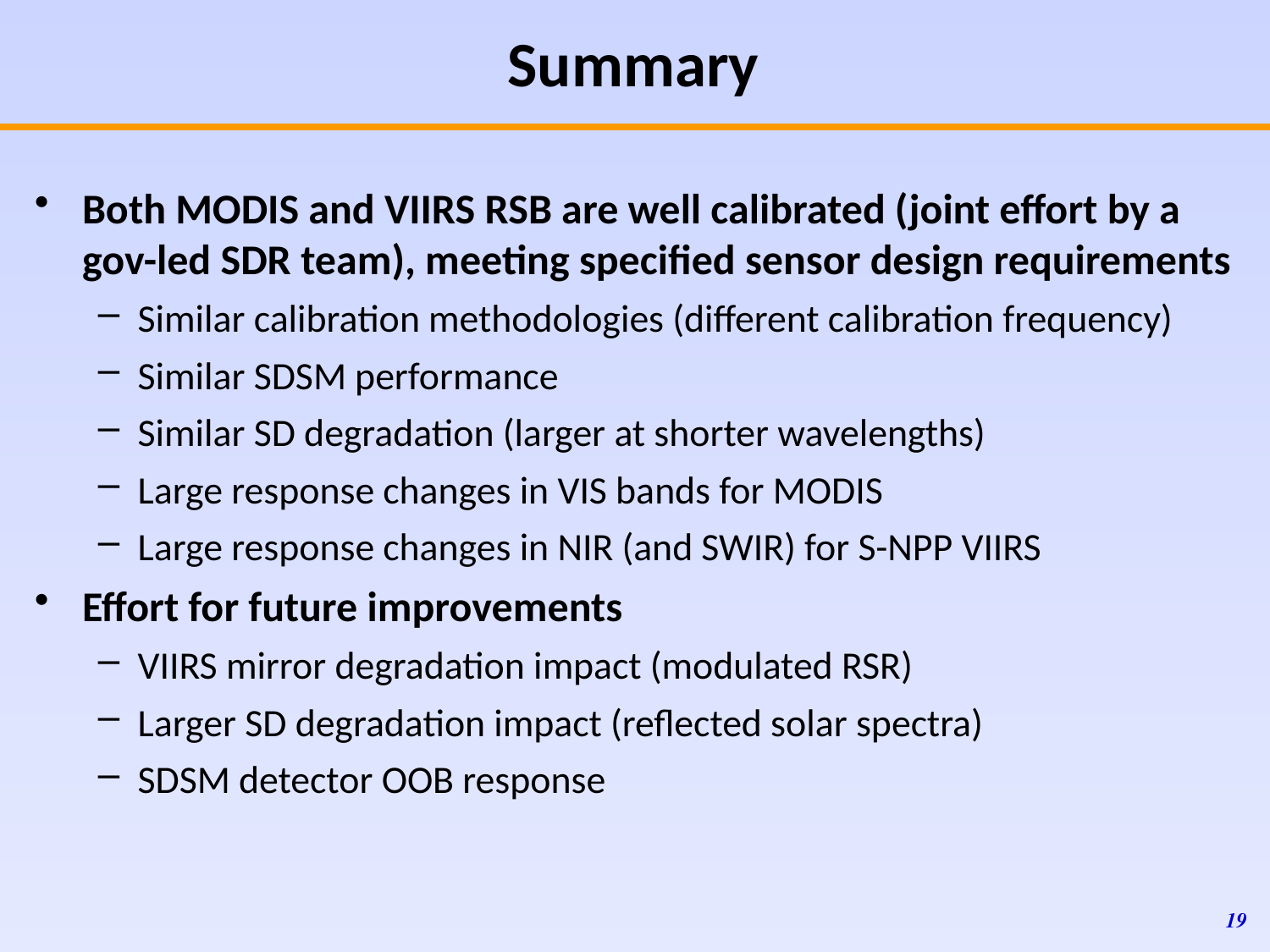

Summary
Both MODIS and VIIRS RSB are well calibrated (joint effort by a gov-led SDR team), meeting specified sensor design requirements
Similar calibration methodologies (different calibration frequency)
Similar SDSM performance
Similar SD degradation (larger at shorter wavelengths)
Large response changes in VIS bands for MODIS
Large response changes in NIR (and SWIR) for S-NPP VIIRS
Effort for future improvements
VIIRS mirror degradation impact (modulated RSR)
Larger SD degradation impact (reflected solar spectra)
SDSM detector OOB response
19